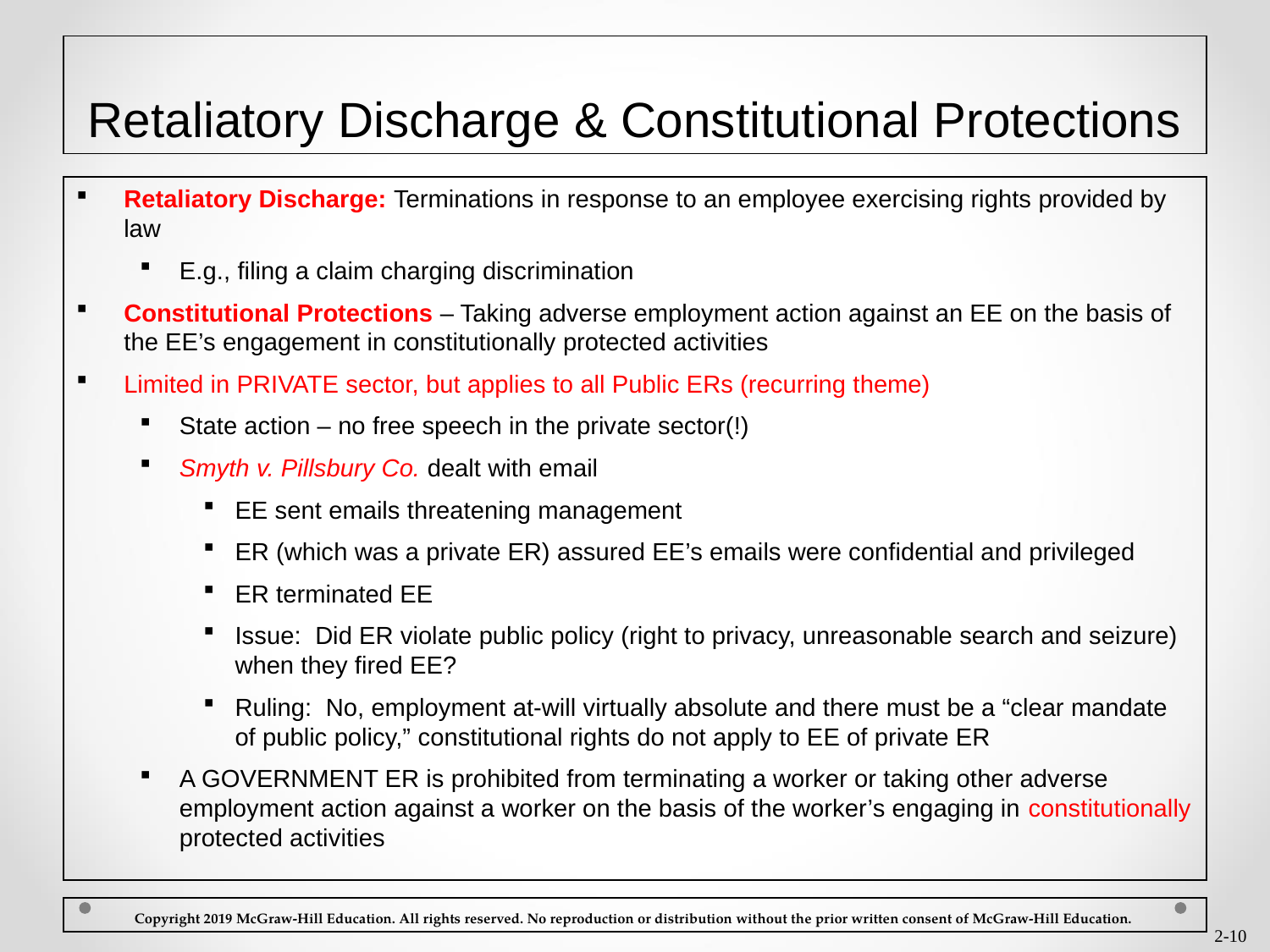

# Retaliatory Discharge & Constitutional Protections
Retaliatory Discharge: Terminations in response to an employee exercising rights provided by law
E.g., filing a claim charging discrimination
Constitutional Protections – Taking adverse employment action against an EE on the basis of the EE’s engagement in constitutionally protected activities
Limited in PRIVATE sector, but applies to all Public ERs (recurring theme)
State action – no free speech in the private sector(!)
Smyth v. Pillsbury Co. dealt with email
EE sent emails threatening management
ER (which was a private ER) assured EE’s emails were confidential and privileged
ER terminated EE
Issue:  Did ER violate public policy (right to privacy, unreasonable search and seizure) when they fired EE?
Ruling:  No, employment at-will virtually absolute and there must be a “clear mandate of public policy,” constitutional rights do not apply to EE of private ER
A GOVERNMENT ER is prohibited from terminating a worker or taking other adverse employment action against a worker on the basis of the worker’s engaging in constitutionally protected activities
            Copyright 2019 McGraw-Hill Education. All rights reserved. No reproduction or distribution without the prior written consent of McGraw-Hill Education.